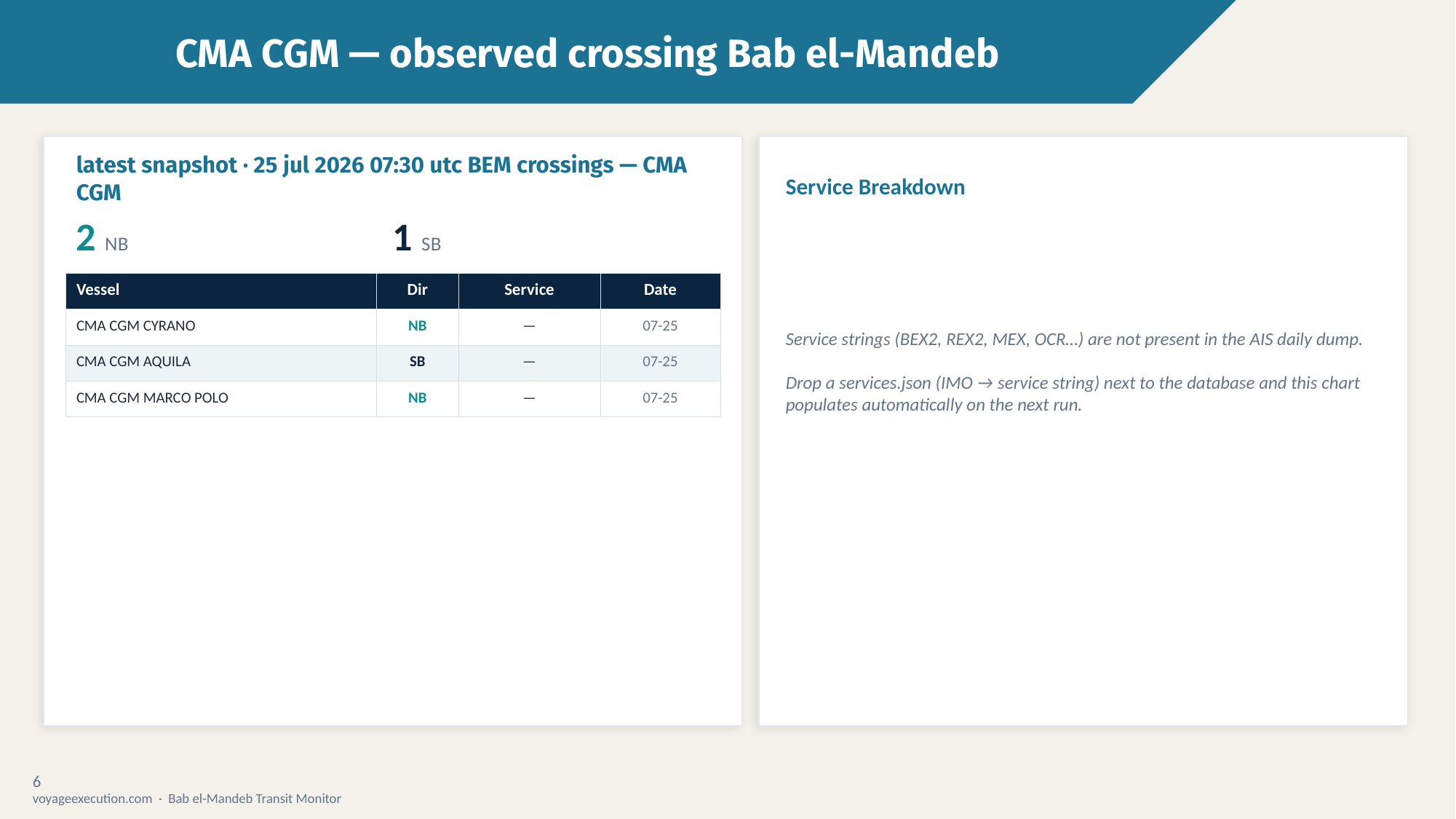

CMA CGM — observed crossing Bab el-Mandeb

latest snapshot · 25 jul 2026 07:30 utc BEM crossings — CMA CGM
Service Breakdown
2  NB
1  SB
Service strings (BEX2, REX2, MEX, OCR…) are not present in the AIS daily dump.

Drop a services.json (IMO → service string) next to the database and this chart populates automatically on the next run.
| Vessel | Dir | Service | Date |
| --- | --- | --- | --- |
| CMA CGM CYRANO | NB | — | 07-25 |
| CMA CGM AQUILA | SB | — | 07-25 |
| CMA CGM MARCO POLO | NB | — | 07-25 |
6
voyageexecution.com  ·  Bab el-Mandeb Transit Monitor